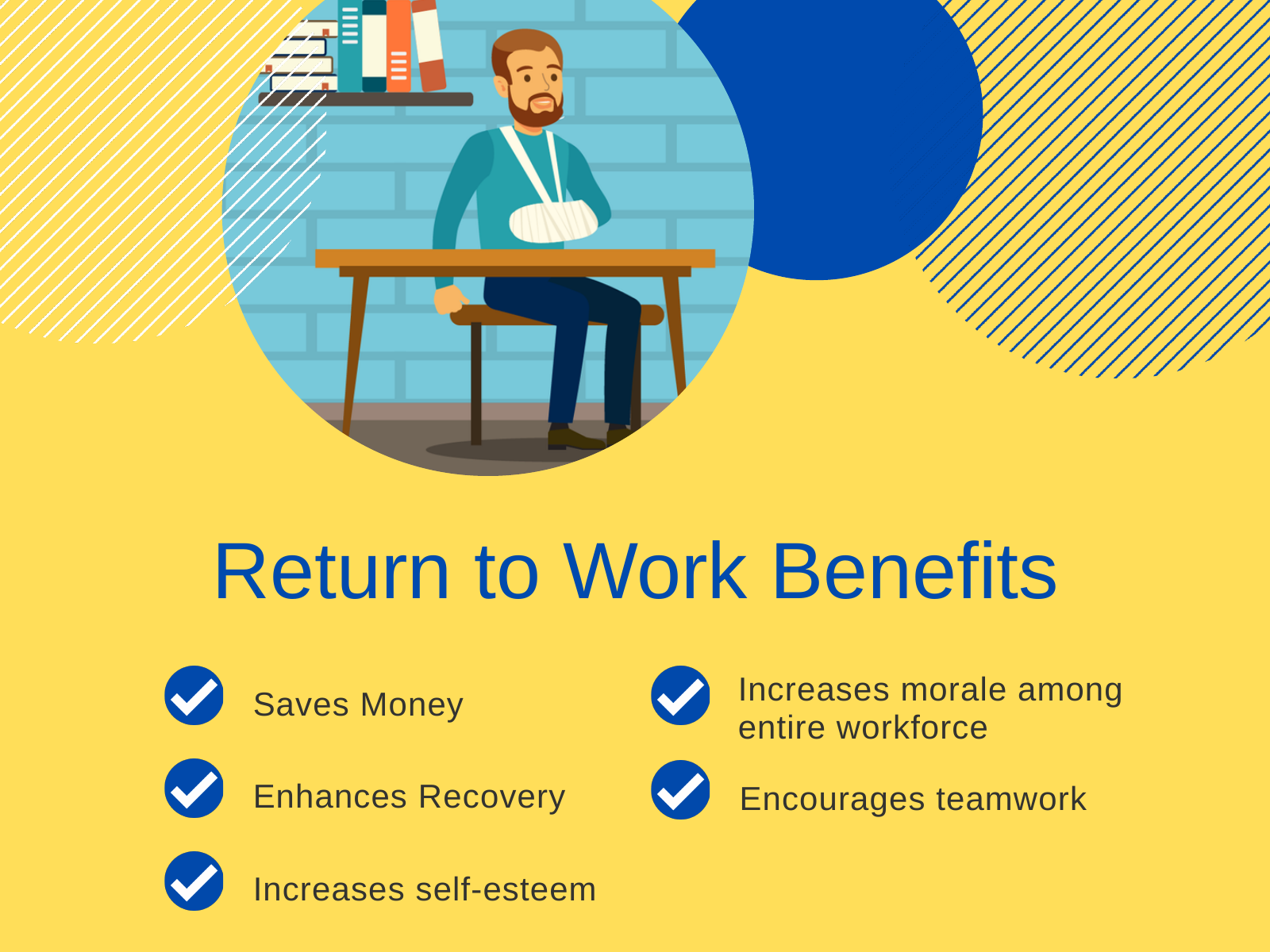

Return to Work Benefits

Saves Money

Increases morale among
entire workforce

Enhances Recovery

Encourages teamwork

Increases self-esteem